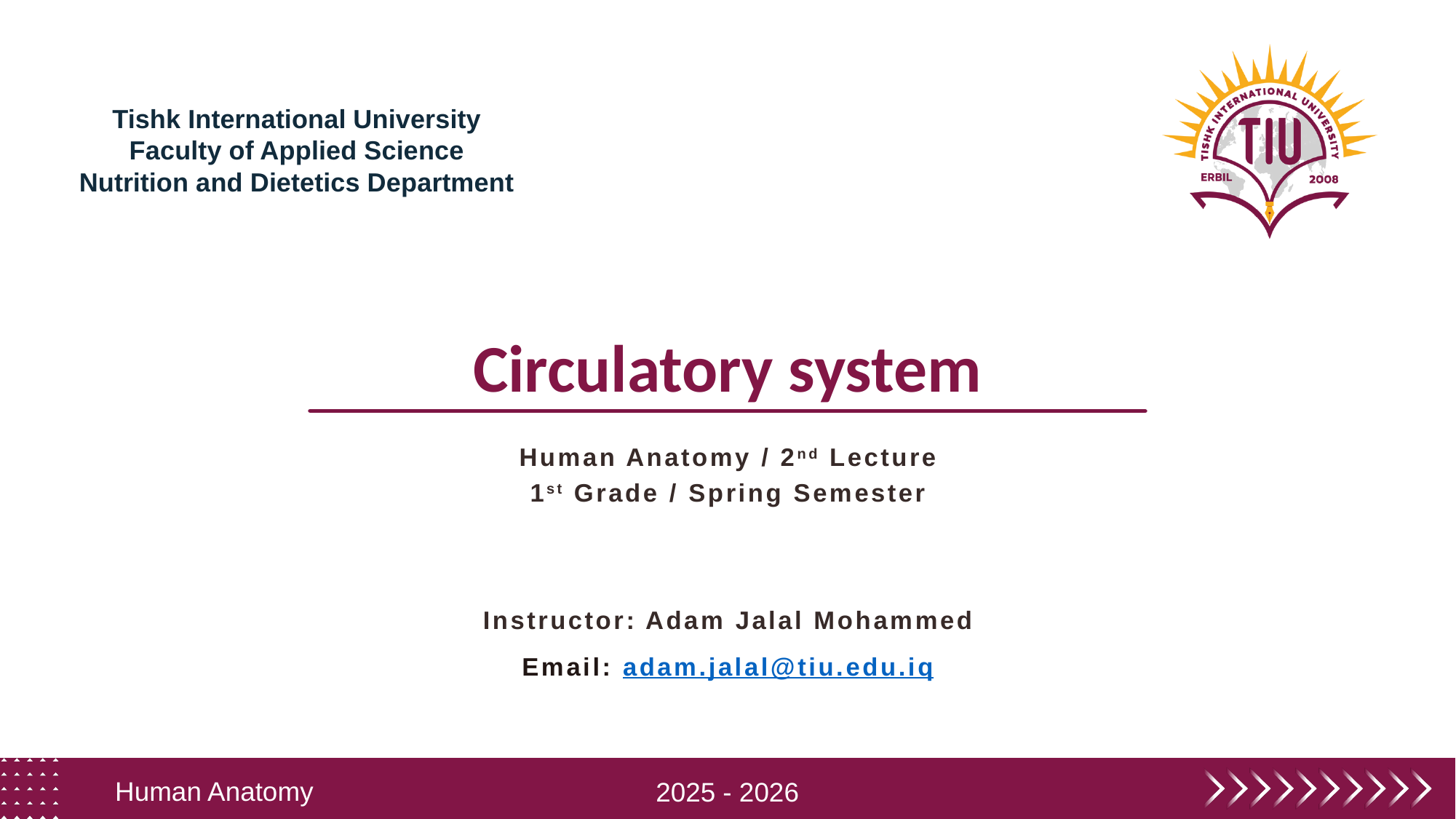

Tishk International University
Faculty of Applied Science
Nutrition and Dietetics Department
Circulatory system

Human Anatomy / 2nd Lecture
1st Grade / Spring Semester
Instructor: Adam Jalal Mohammed
Email: adam.jalal@tiu.edu.iq

Human Anatomy
2025 - 2026